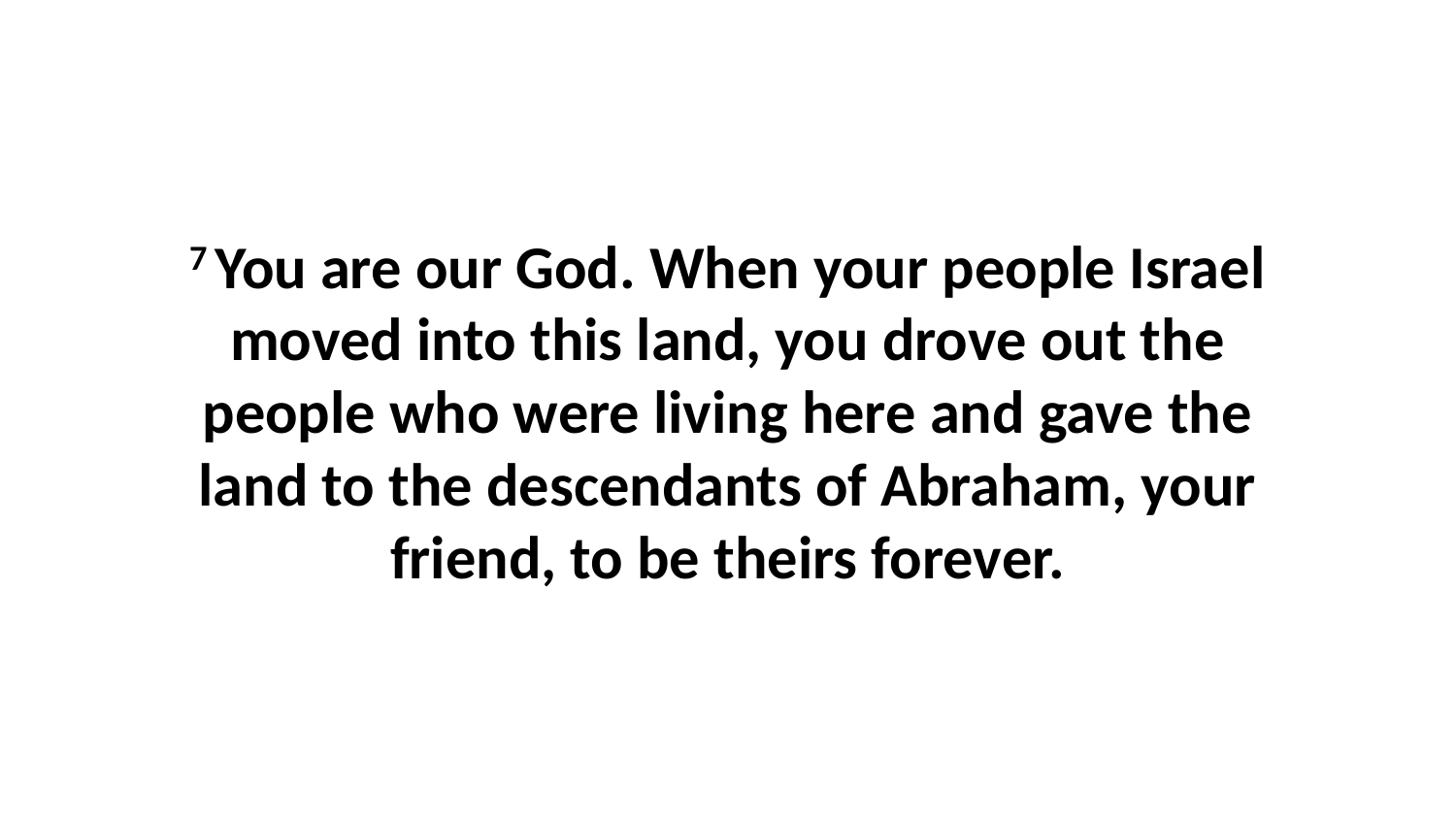

7 You are our God. When your people Israel moved into this land, you drove out the people who were living here and gave the land to the descendants of Abraham, your friend, to be theirs forever.